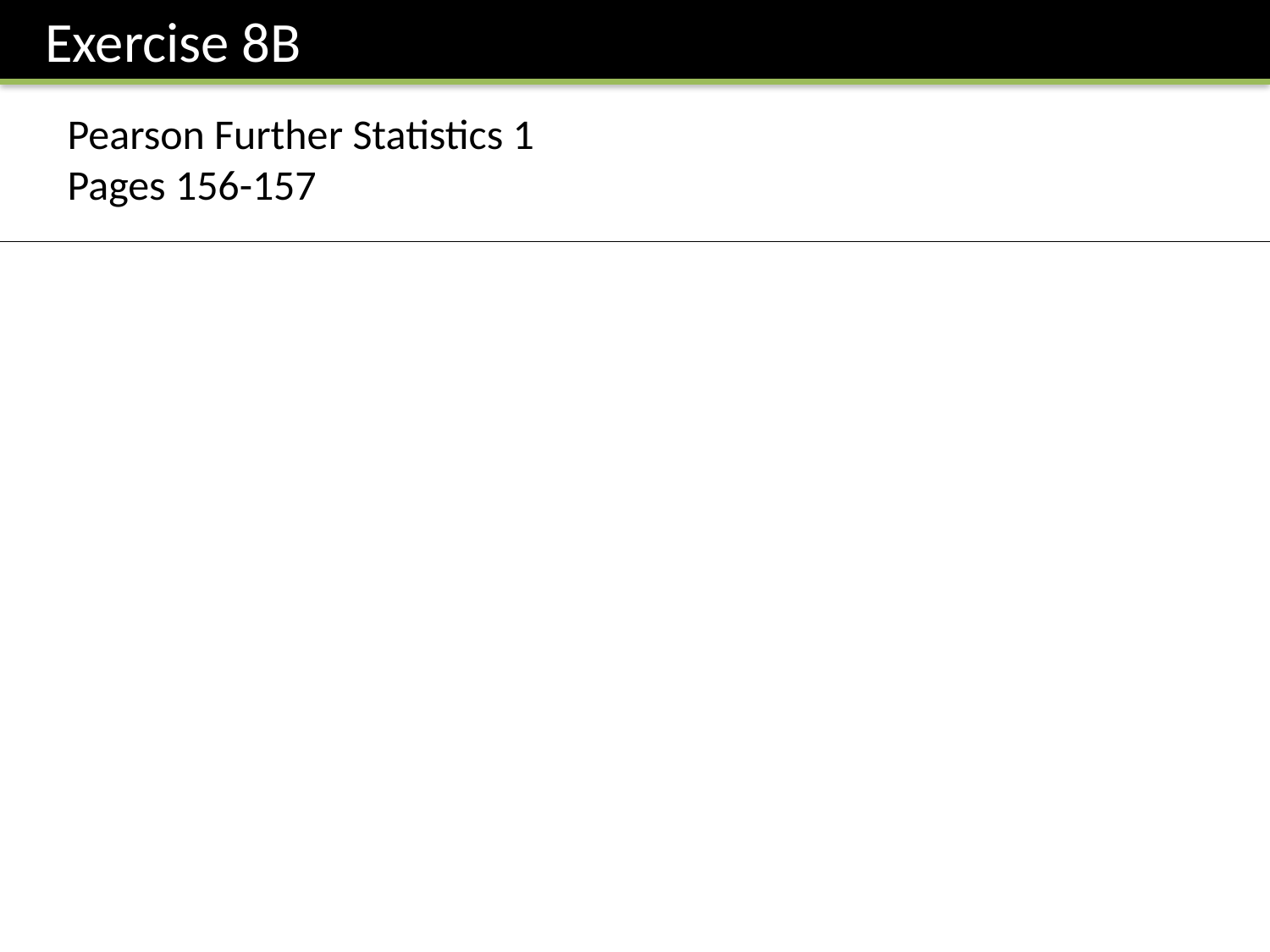

Exercise 8B
Pearson Further Statistics 1
Pages 156-157